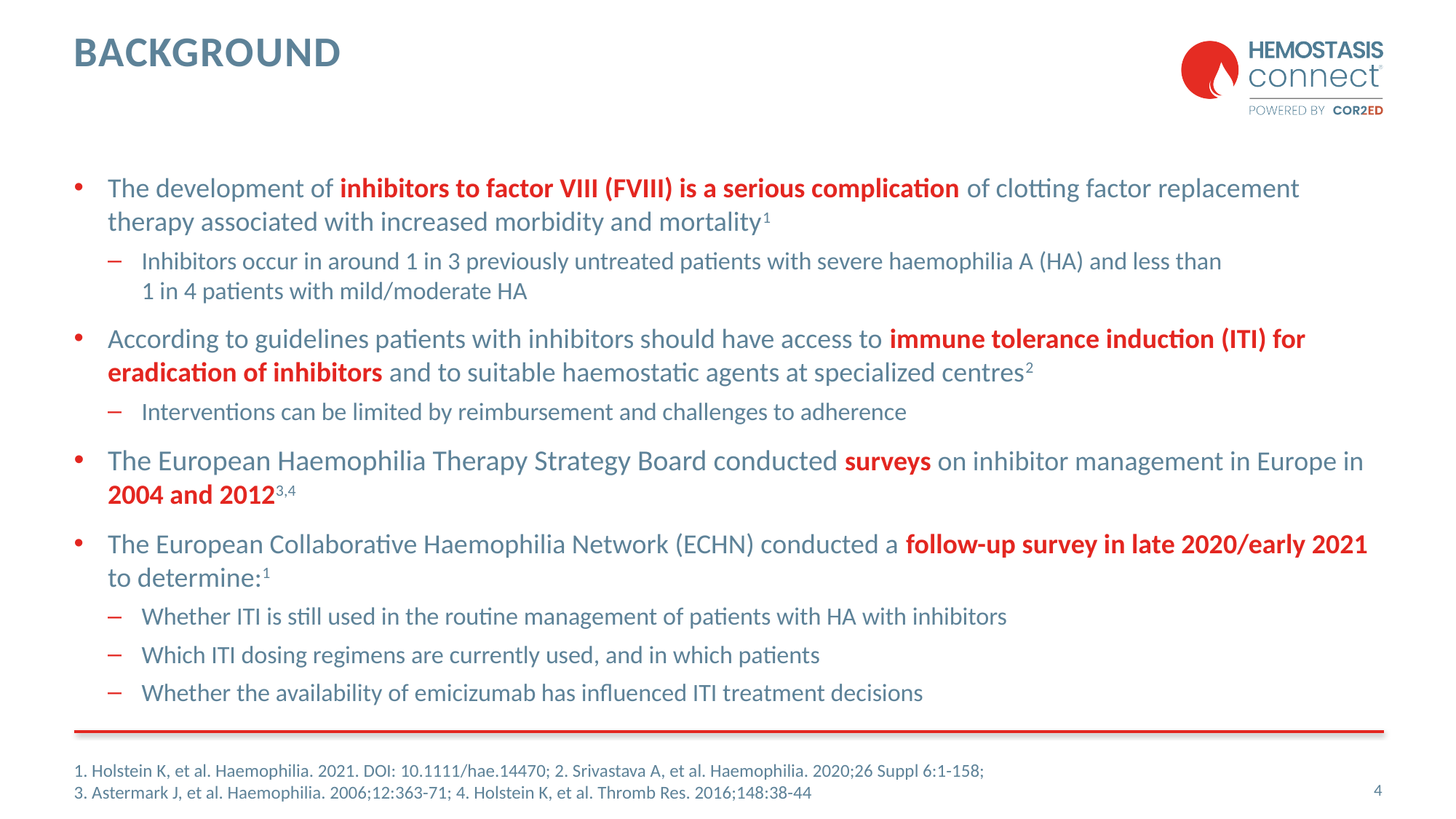

# Background
The development of inhibitors to factor VIII (FVIII) is a serious complication of clotting factor replacement therapy associated with increased morbidity and mortality1
Inhibitors occur in around 1 in 3 previously untreated patients with severe haemophilia A (HA) and less than
1 in 4 patients with mild/moderate HA
According to guidelines patients with inhibitors should have access to immune tolerance induction (ITI) for eradication of inhibitors and to suitable haemostatic agents at specialized centres2
Interventions can be limited by reimbursement and challenges to adherence
The European Haemophilia Therapy Strategy Board conducted surveys on inhibitor management in Europe in 2004 and 20123,4
The European Collaborative Haemophilia Network (ECHN) conducted a follow-up survey in late 2020/early 2021 to determine:1
Whether ITI is still used in the routine management of patients with HA with inhibitors
Which ITI dosing regimens are currently used, and in which patients
Whether the availability of emicizumab has influenced ITI treatment decisions

1. Holstein K, et al. Haemophilia. 2021. DOI: 10.1111/hae.14470; 2. Srivastava A, et al. Haemophilia. 2020;26 Suppl 6:1-158;
3. Astermark J, et al. Haemophilia. 2006;12:363-71; 4. Holstein K, et al. Thromb Res. 2016;148:38-44
4